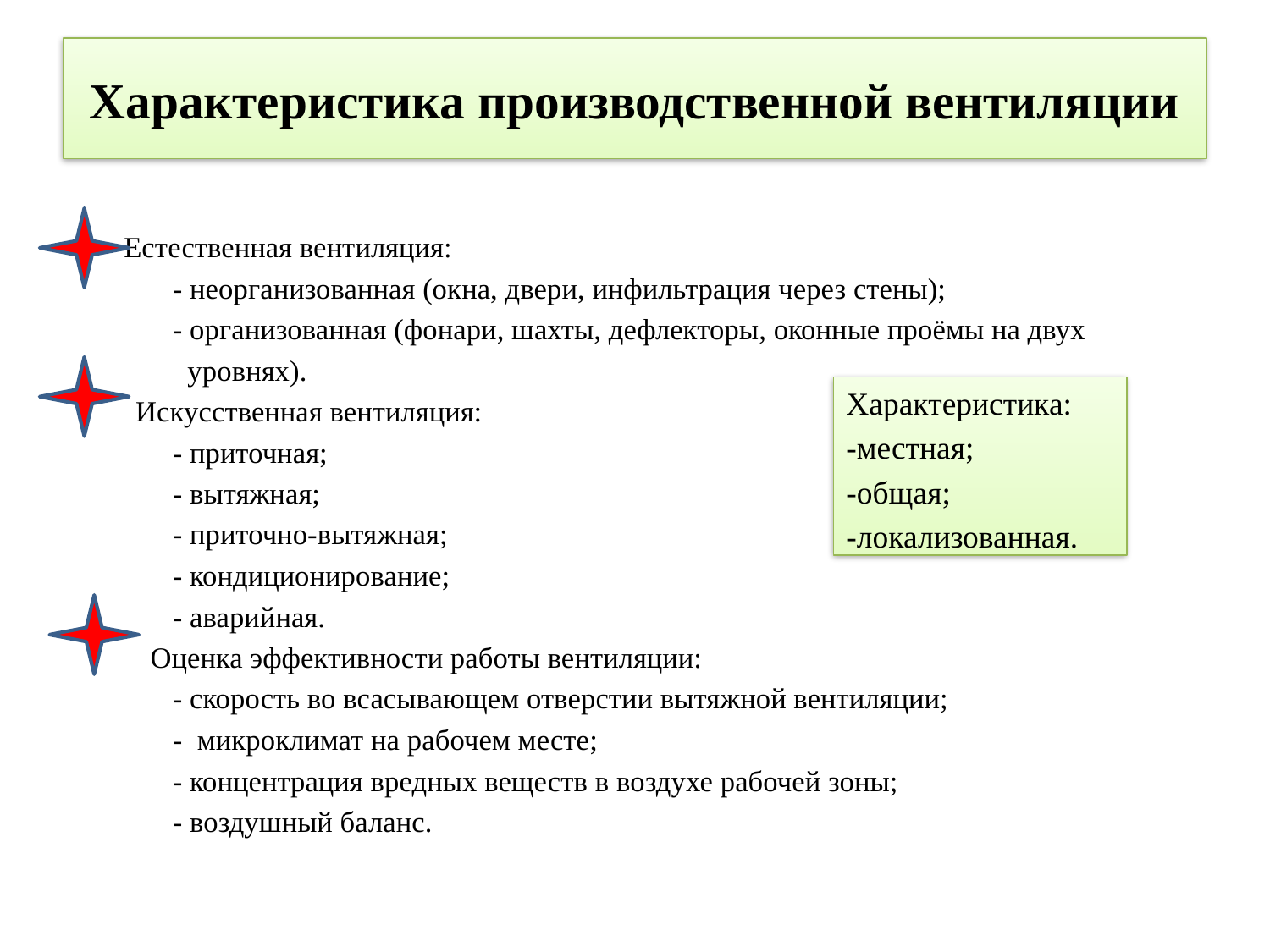

# Характеристика производственной вентиляции

                 Естественная вентиляция:
          - неорганизованная (окна, двери, инфильтрация через стены);
          - организованная (фонари, шахты, дефлекторы, оконные проёмы на двух
            уровнях).
     Искусственная вентиляция:
          - приточная;
          - вытяжная;
          - приточно-вытяжная;
          - кондиционирование;
          - аварийная.
       Оценка эффективности работы вентиляции:
          - скорость во всасывающем отверстии вытяжной вентиляции;
          -  микроклимат на рабочем месте;
          - концентрация вредных веществ в воздухе рабочей зоны;
          - воздушный баланс.

Характеристика:
-местная;
-общая;
-локализованная.